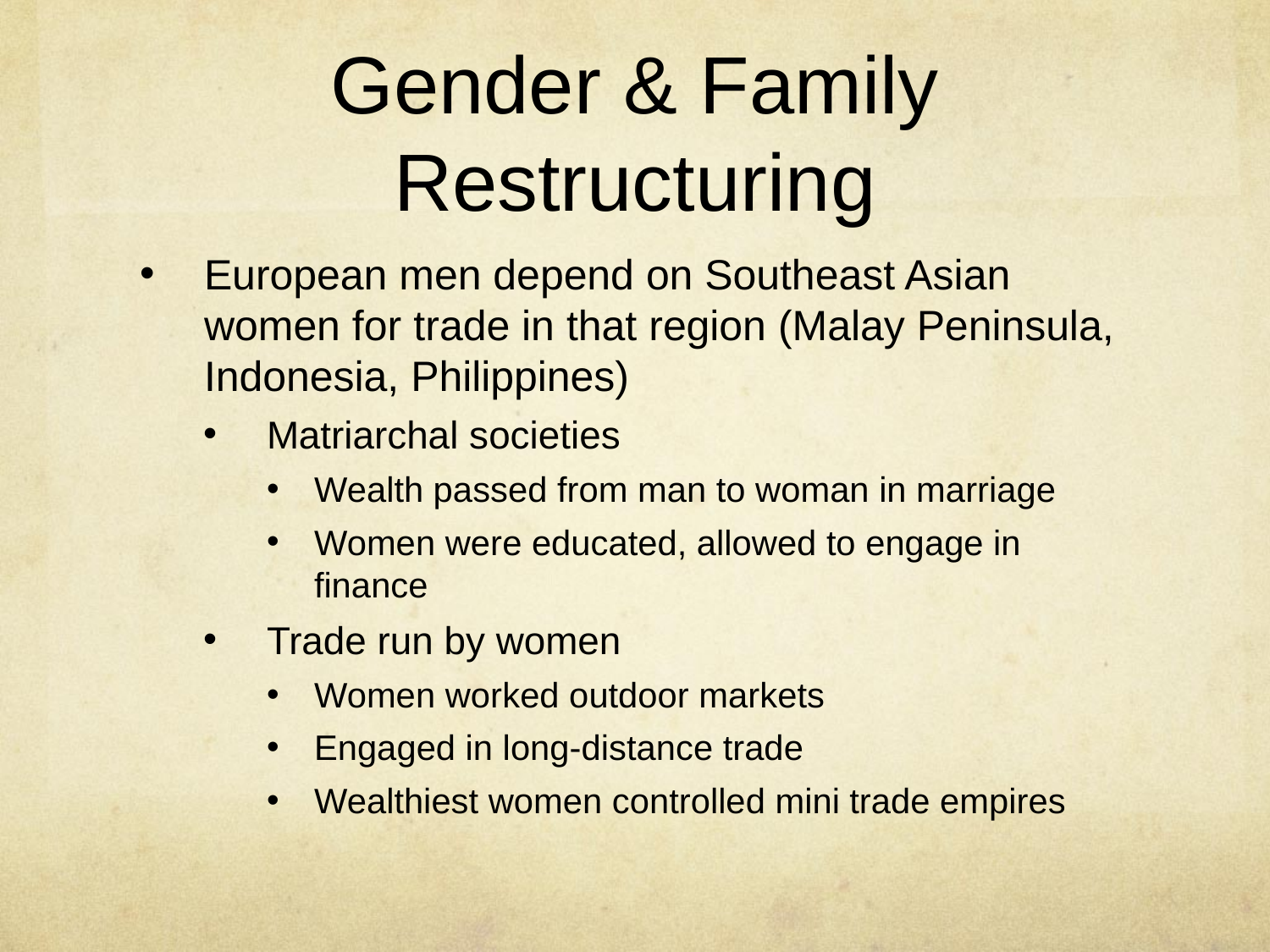

# Gender & Family Restructuring
European men depend on Southeast Asian women for trade in that region (Malay Peninsula, Indonesia, Philippines)
Matriarchal societies
Wealth passed from man to woman in marriage
Women were educated, allowed to engage in finance
Trade run by women
Women worked outdoor markets
Engaged in long-distance trade
Wealthiest women controlled mini trade empires